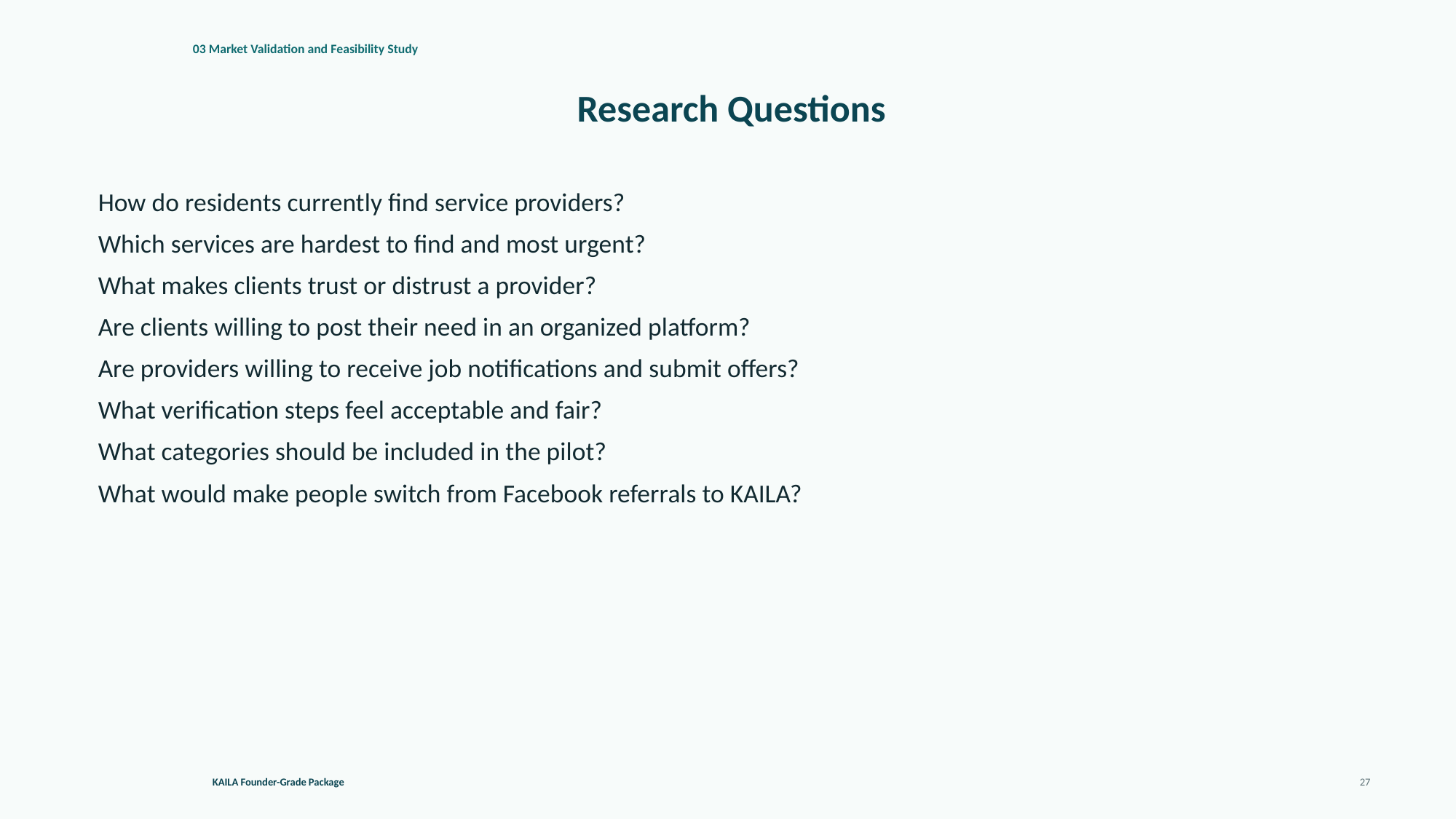

03 Market Validation and Feasibility Study
Research Questions
How do residents currently find service providers?
Which services are hardest to find and most urgent?
What makes clients trust or distrust a provider?
Are clients willing to post their need in an organized platform?
Are providers willing to receive job notifications and submit offers?
What verification steps feel acceptable and fair?
What categories should be included in the pilot?
What would make people switch from Facebook referrals to KAILA?
KAILA Founder-Grade Package
27